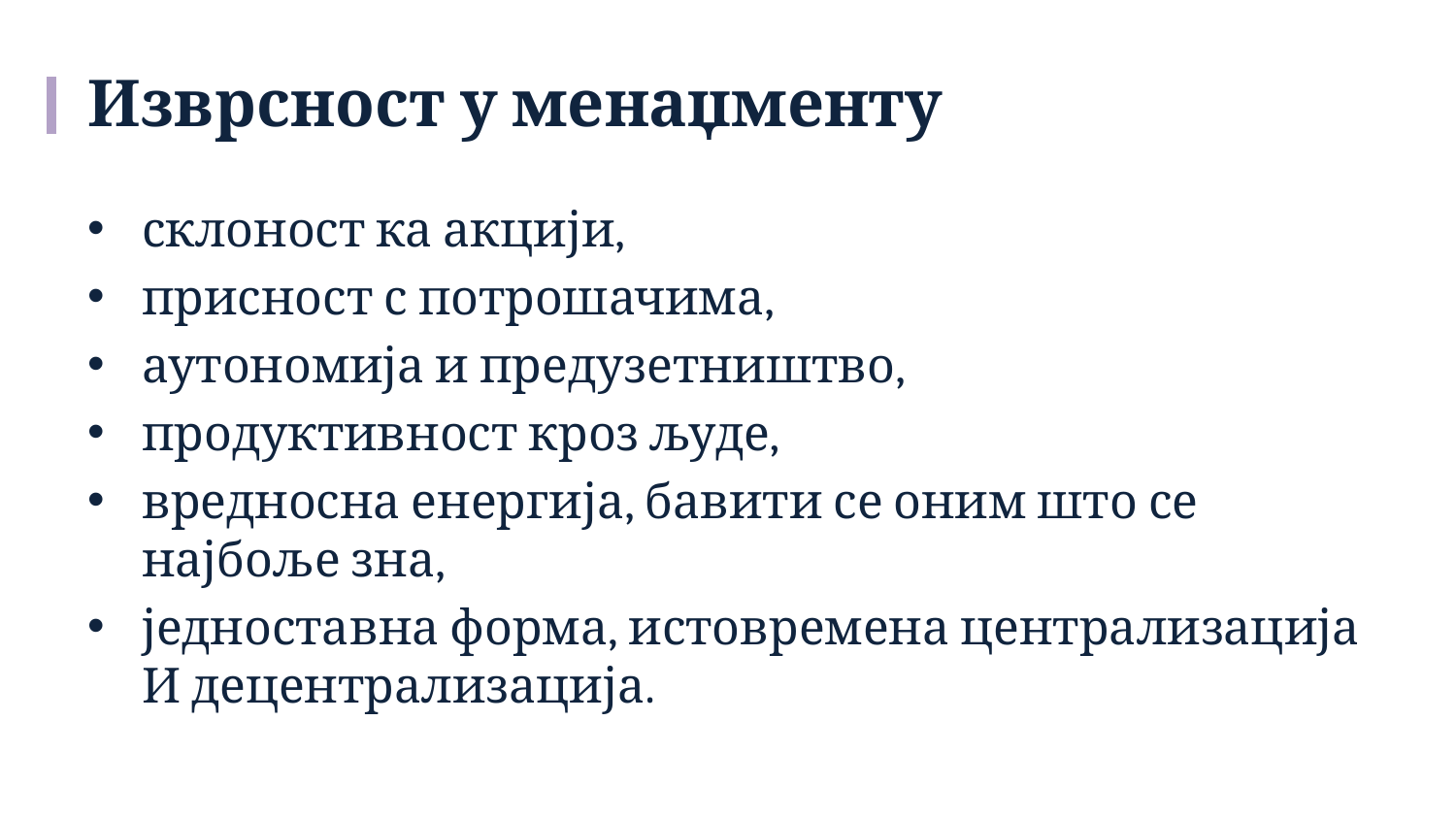

# Изврсност у менаџменту
склоност ка акцији,
присност с потрошачима,
аутономија и предузетништво,
продуктивност кроз људе,
вредносна енергија, бавити се оним што се најбоље зна,
једноставна форма, истовремена централизација И децентрализација.